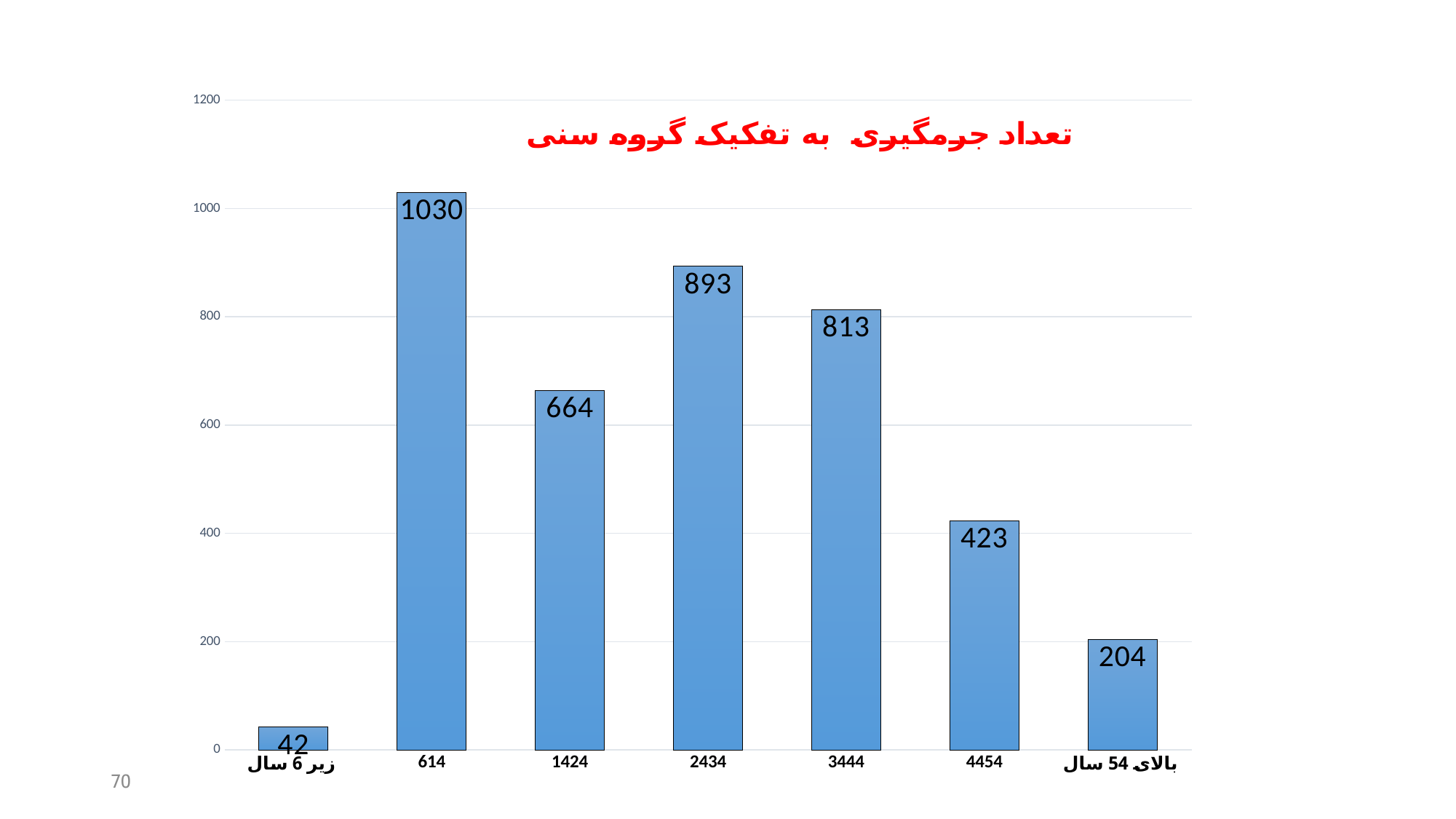

### Chart: تعداد جرمگیری  به تفکیک گروه سنی

| Category | تعداد و درصد  جرمگیری  به تفکیک گروه سنی  |
|---|---|
| زیر 6 سال  | 42.0 |
| 614 | 1030.0 |
| 1424 | 664.0 |
| 2434 | 893.0 |
| 3444 | 813.0 |
| 4454 | 423.0 |
| بالای 54 سال  | 204.0 |
70